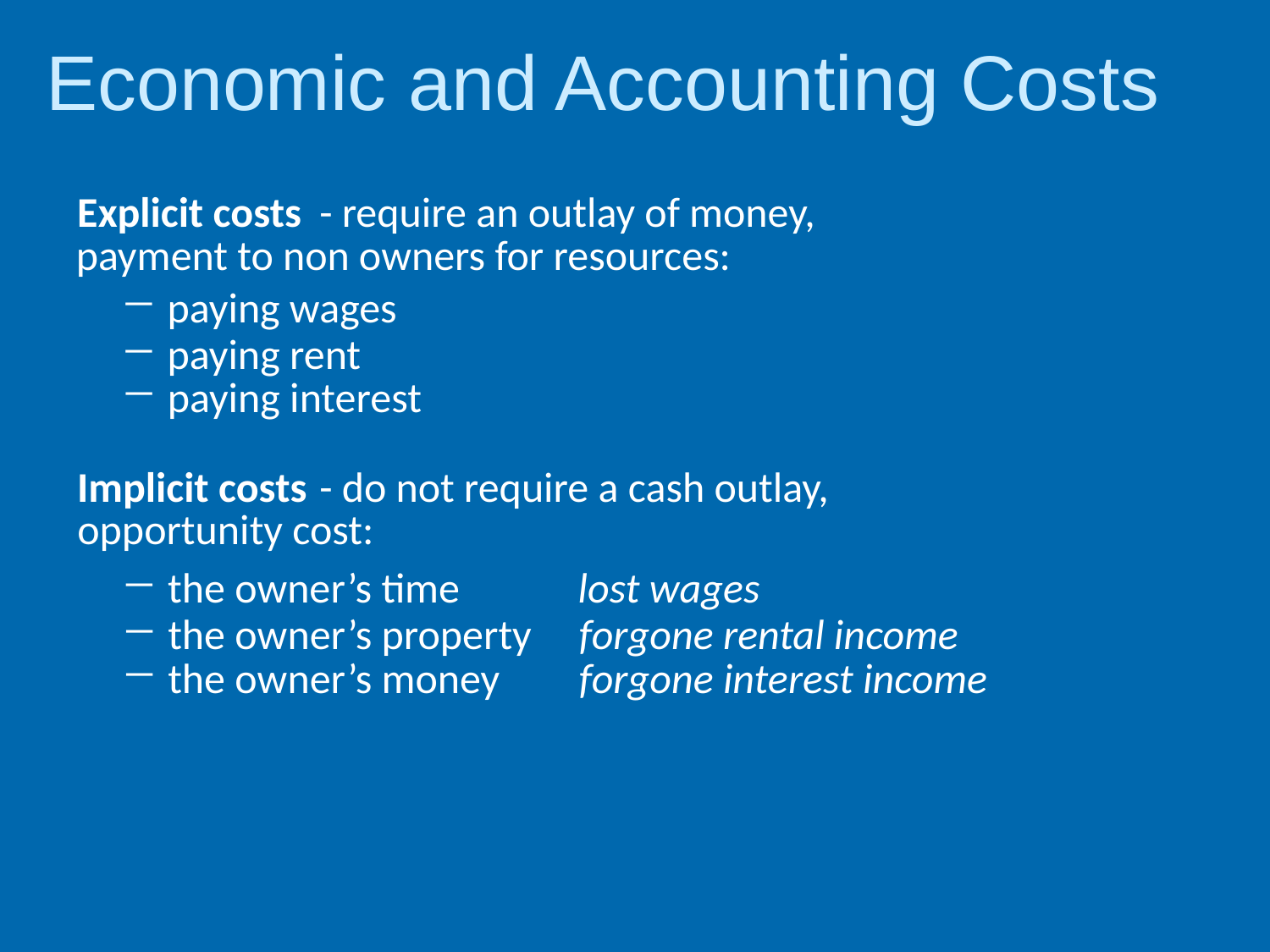

# Economic and Accounting Costs
Explicit costs
- require an outlay of money,
payment to non owners for resources:
paying wages
paying rent
paying interest
Implicit costs
- do not require a cash outlay,
opportunity cost:
the owner’s time
lost wages
the owner’s property
forgone rental income
the owner’s money
forgone interest income